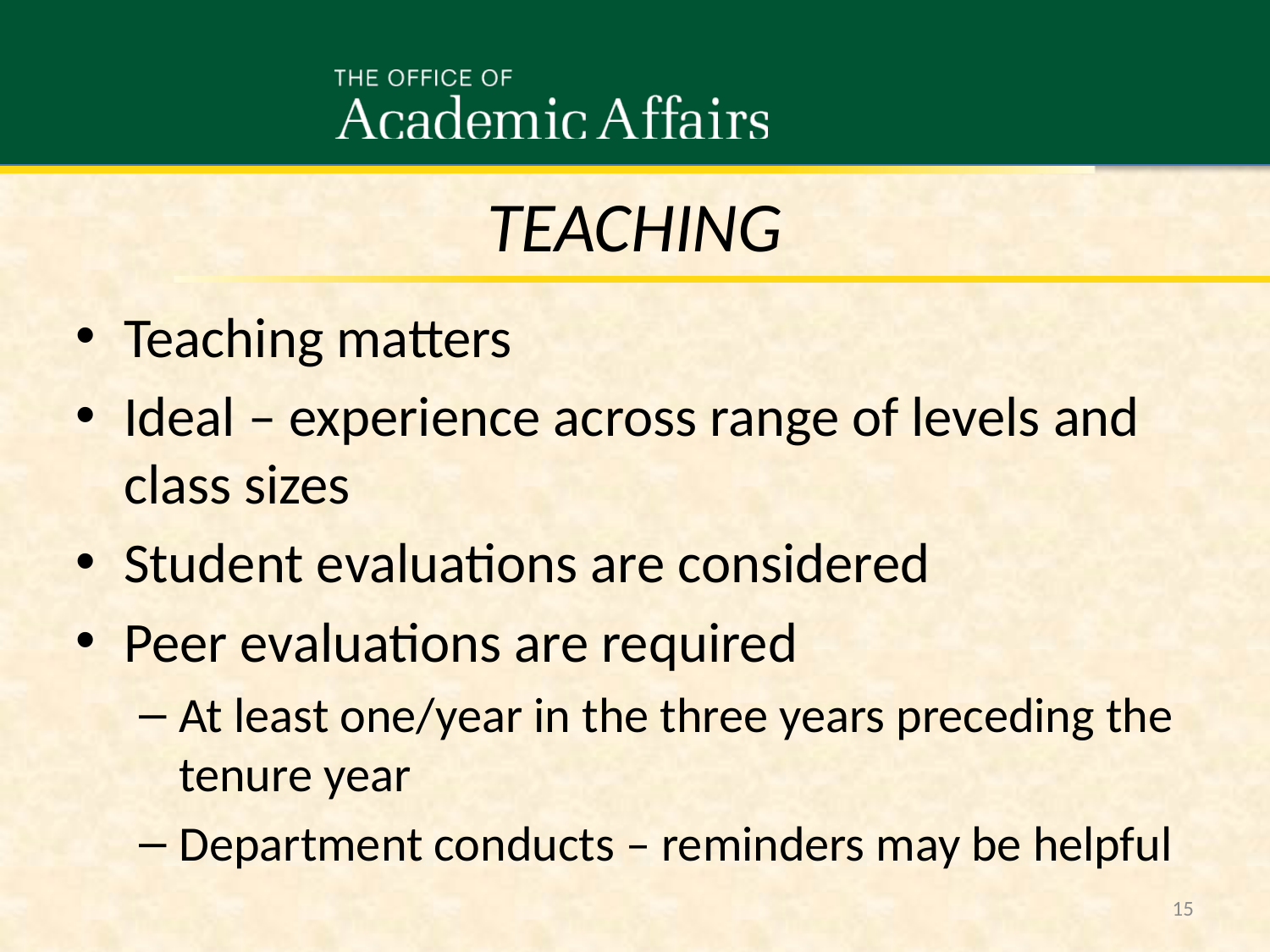

Teaching
Teaching matters
Ideal – experience across range of levels and class sizes
Student evaluations are considered
Peer evaluations are required
At least one/year in the three years preceding the tenure year
Department conducts – reminders may be helpful
15